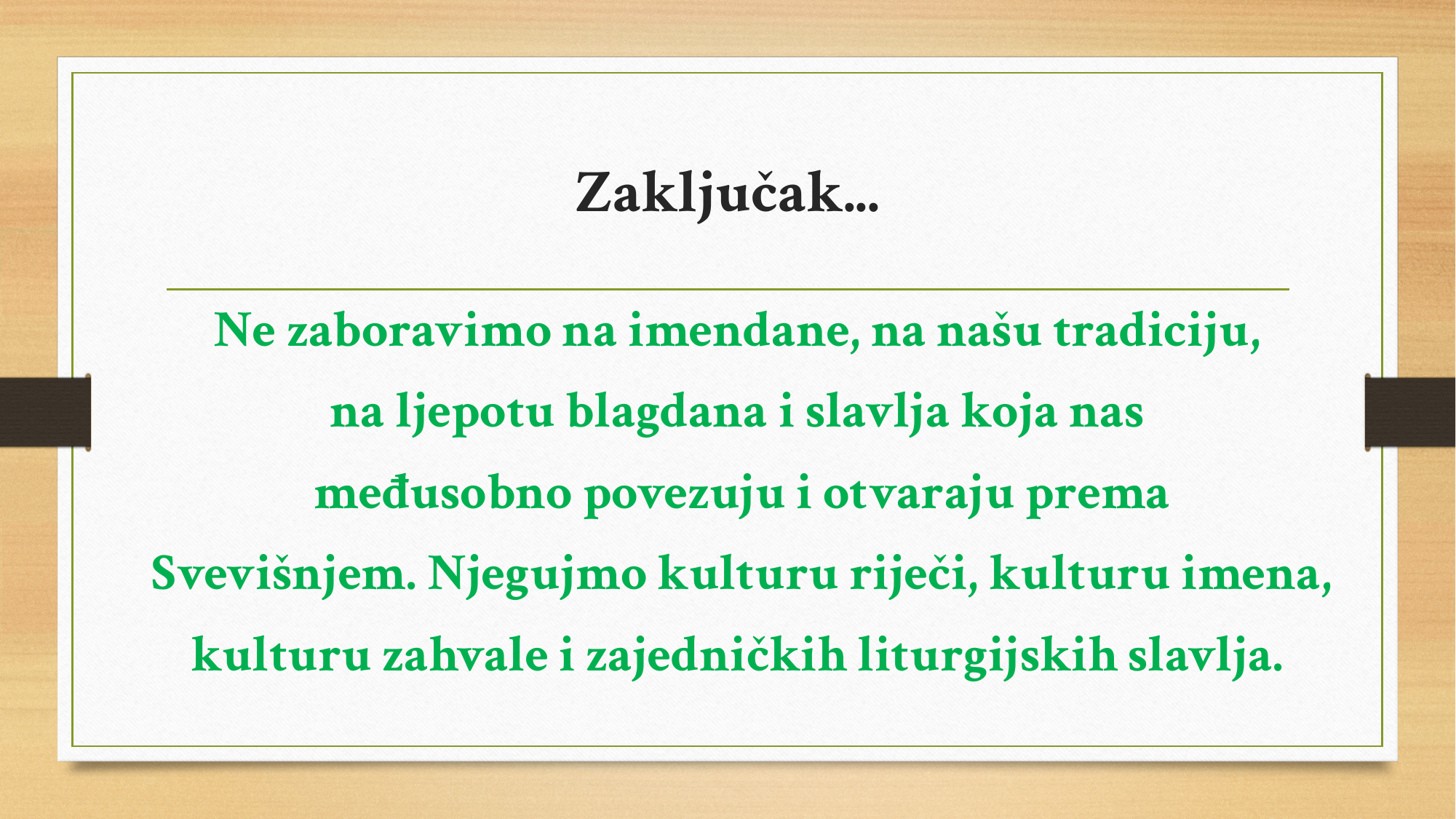

# Zaključak...
Ne zaboravimo na imendane, na našu tradiciju,
na ljepotu blagdana i slavlja koja nas
 međusobno povezuju i otvaraju prema
 Svevišnjem. Njegujmo kulturu riječi, kulturu imena,
 kulturu zahvale i zajedničkih liturgijskih slavlja.